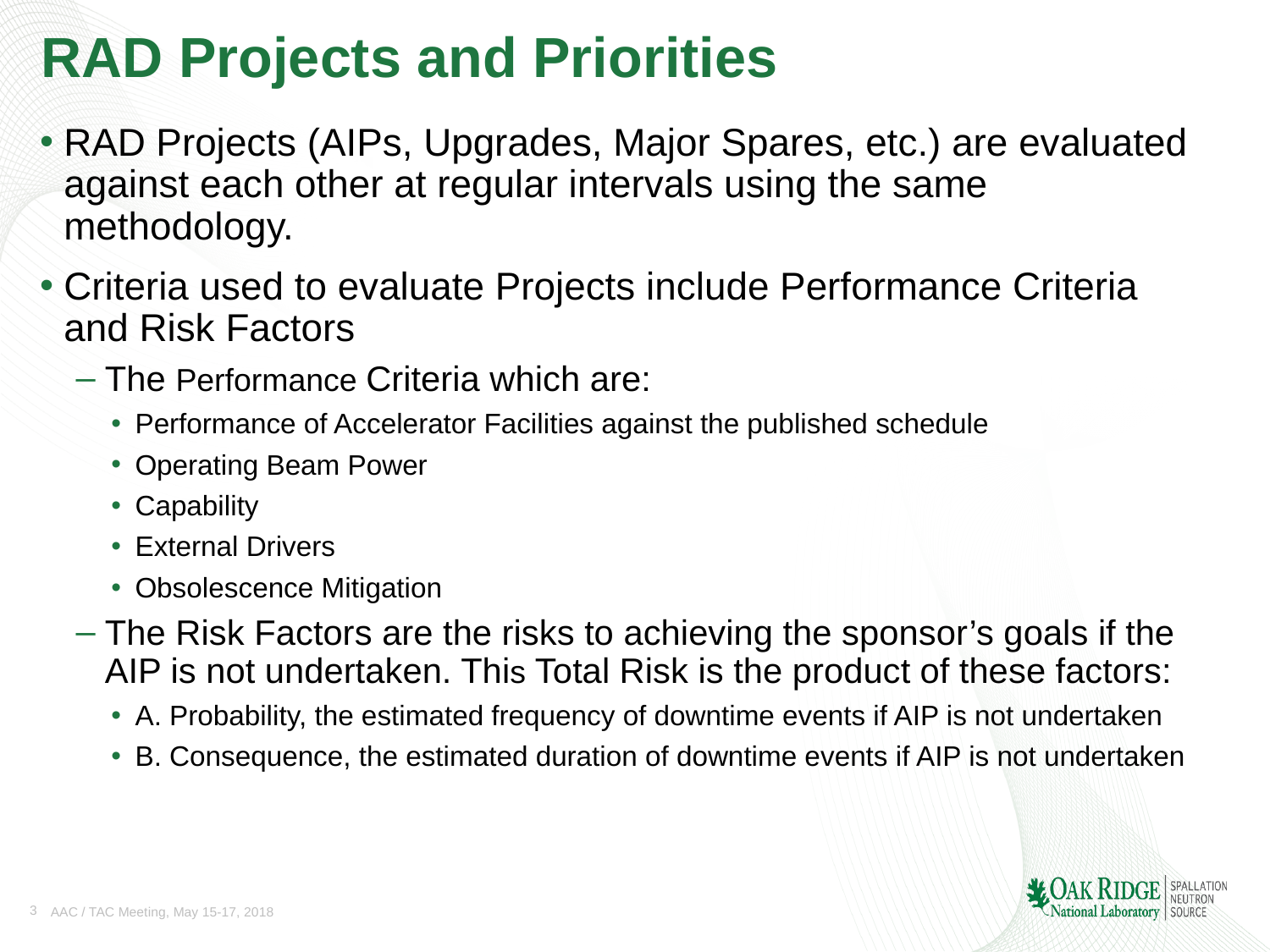

# RAD Projects and Priorities
RAD Projects (AIPs, Upgrades, Major Spares, etc.) are evaluated against each other at regular intervals using the same methodology.
Criteria used to evaluate Projects include Performance Criteria and Risk Factors
The Performance Criteria which are:
Performance of Accelerator Facilities against the published schedule
Operating Beam Power
Capability
External Drivers
Obsolescence Mitigation
The Risk Factors are the risks to achieving the sponsor’s goals if the AIP is not undertaken. This Total Risk is the product of these factors:
A. Probability, the estimated frequency of downtime events if AIP is not undertaken
B. Consequence, the estimated duration of downtime events if AIP is not undertaken